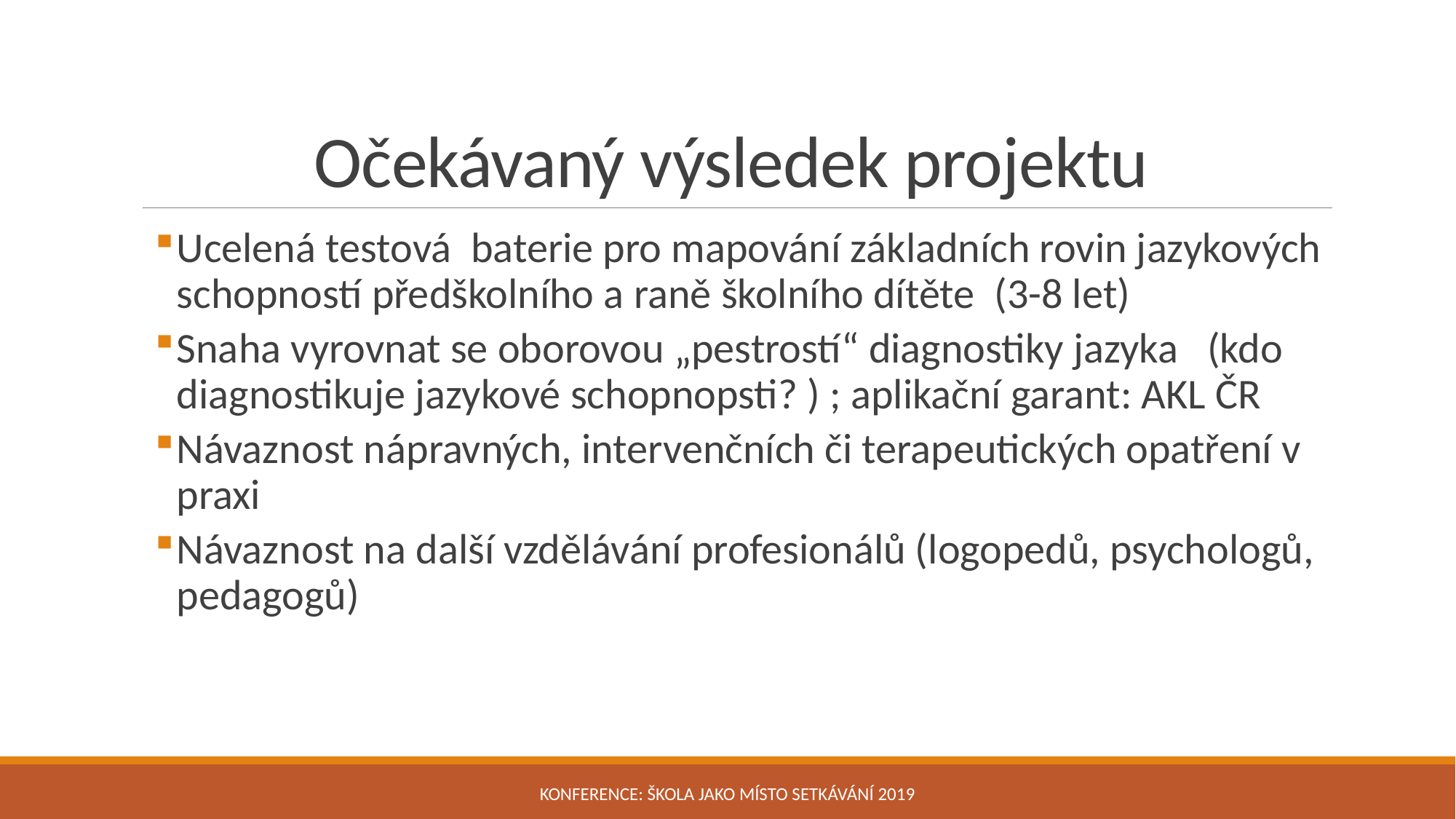

# Očekávaný výsledek projektu
Ucelená testová  baterie pro mapování základních rovin jazykových schopností předškolního a raně školního dítěte  (3-8 let)
Snaha vyrovnat se oborovou „pestrostí“ diagnostiky jazyka   (kdo diagnostikuje jazykové schopnopsti? ) ; aplikační garant: AKL ČR
Návaznost nápravných, intervenčních či terapeutických opatření v praxi
Návaznost na další vzdělávání profesionálů (logopedů, psychologů, pedagogů)

Konference: Škola jako místo setkávání 2019